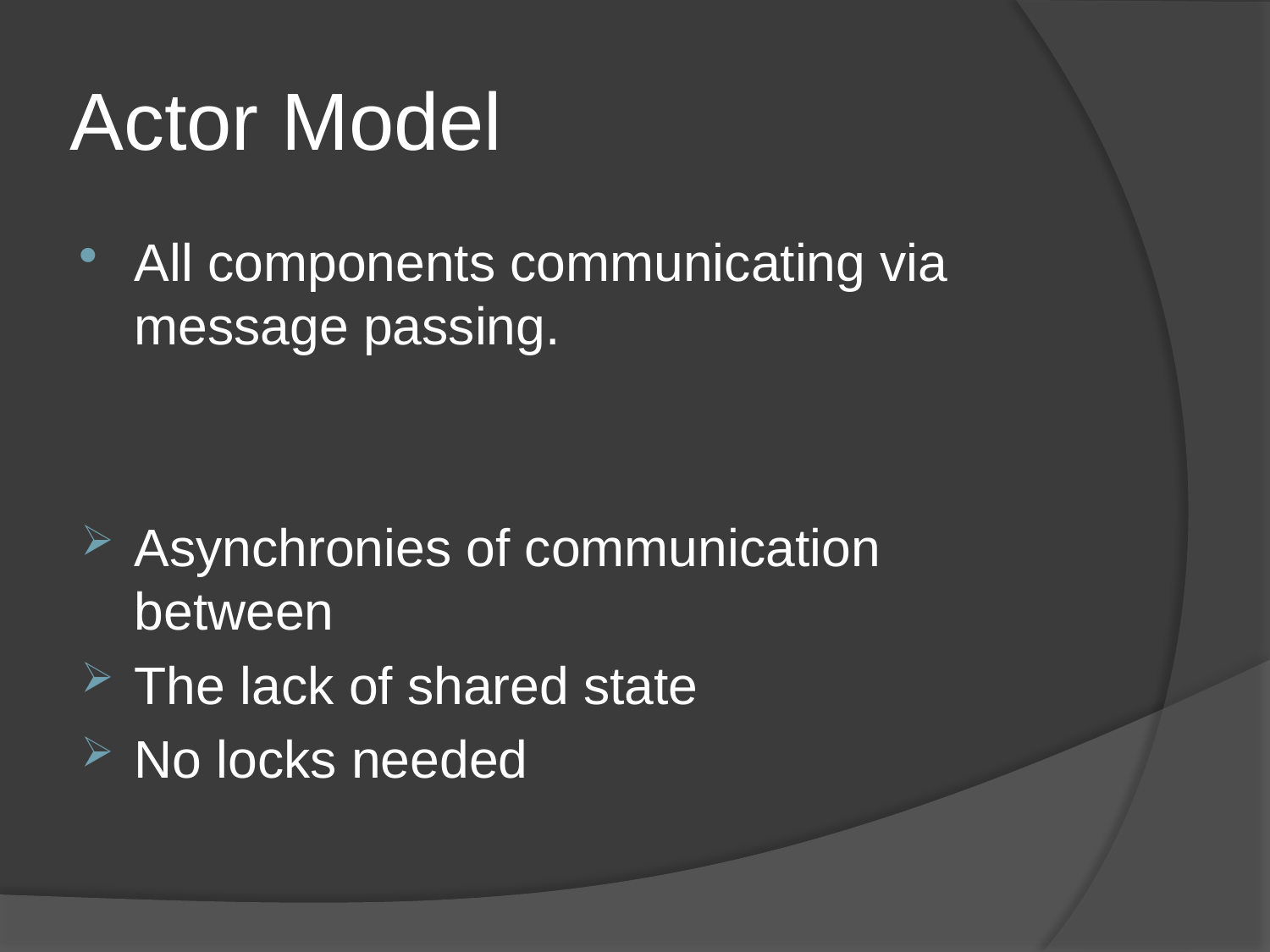

# Actor Model
All components communicating via message passing.

Asynchronies of communication between
The lack of shared state
No locks needed